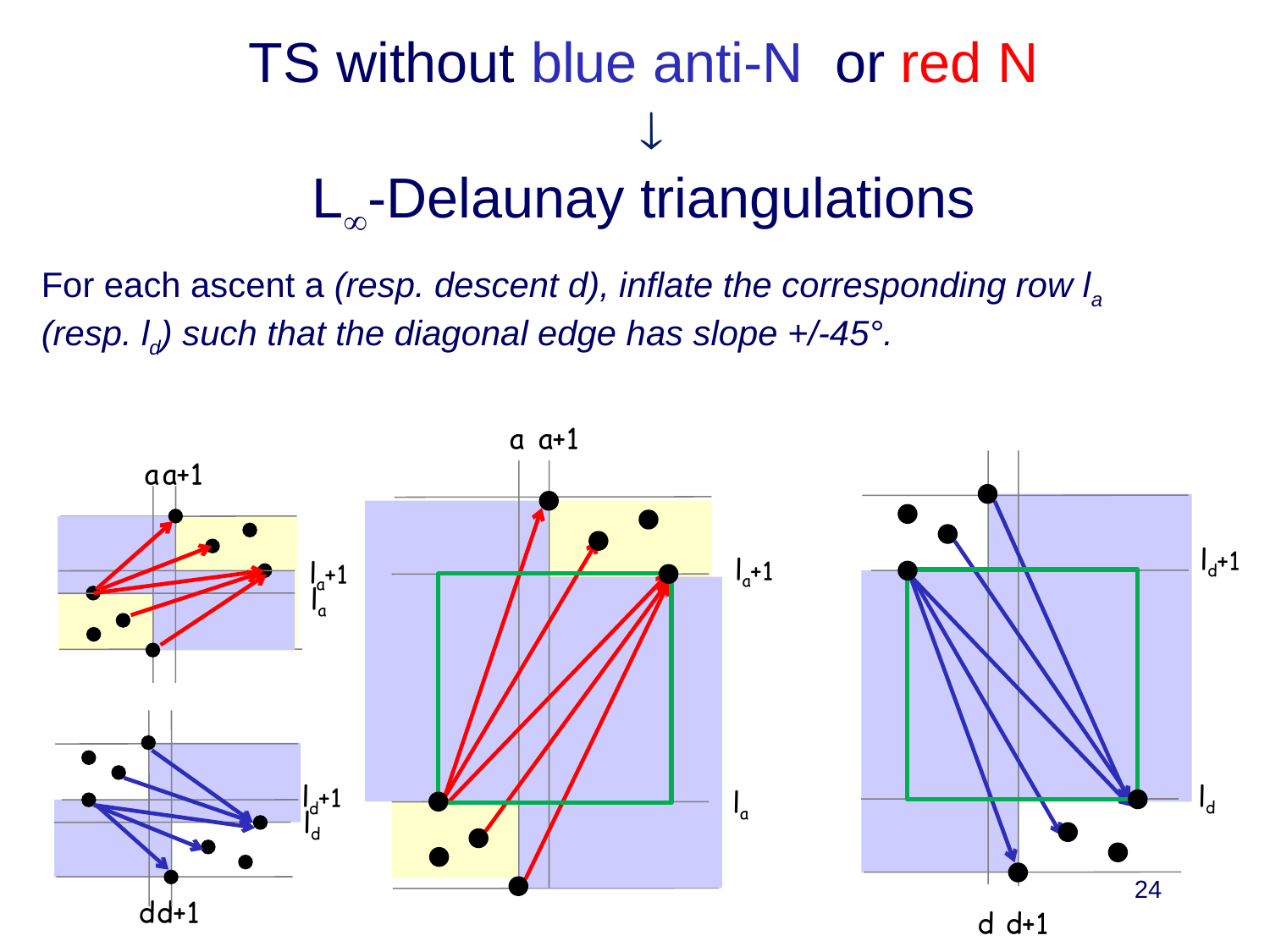

# TS without blue anti-N  or red N ↓ L∞-Delaunay triangulations
For each ascent a (resp. descent d), inflate the corresponding row la (resp. ld) such that the diagonal edge has slope +/-45°.
a
a+1

la+1

la

ld+1

ld

d
d+1
a
a+1

la+1

la

ld+1

ld

d
d+1
24